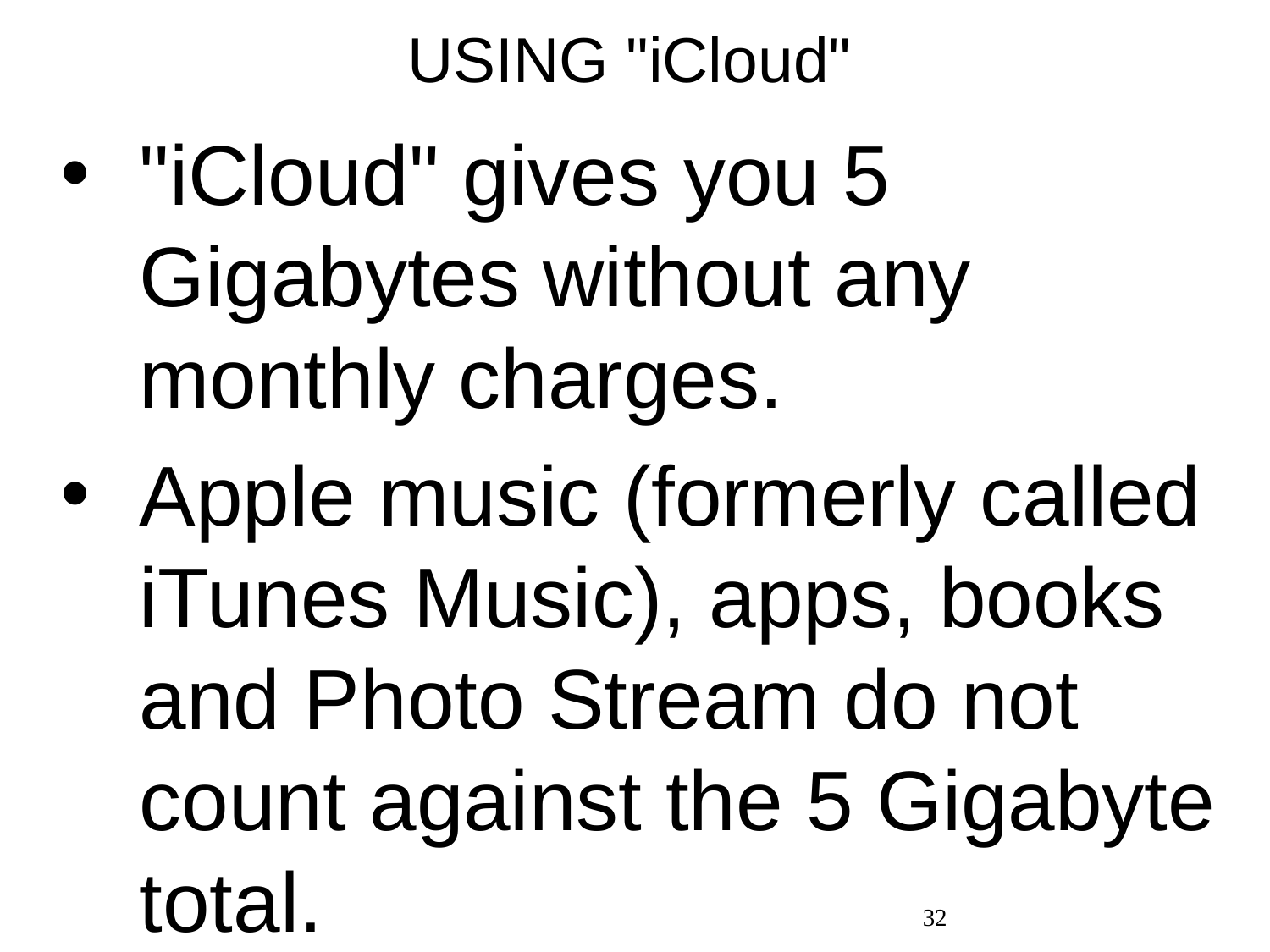

# USING "iCloud"
"iCloud" gives you 5 Gigabytes without any monthly charges.
Apple music (formerly called iTunes Music), apps, books and Photo Stream do not count against the 5 Gigabyte total.
32